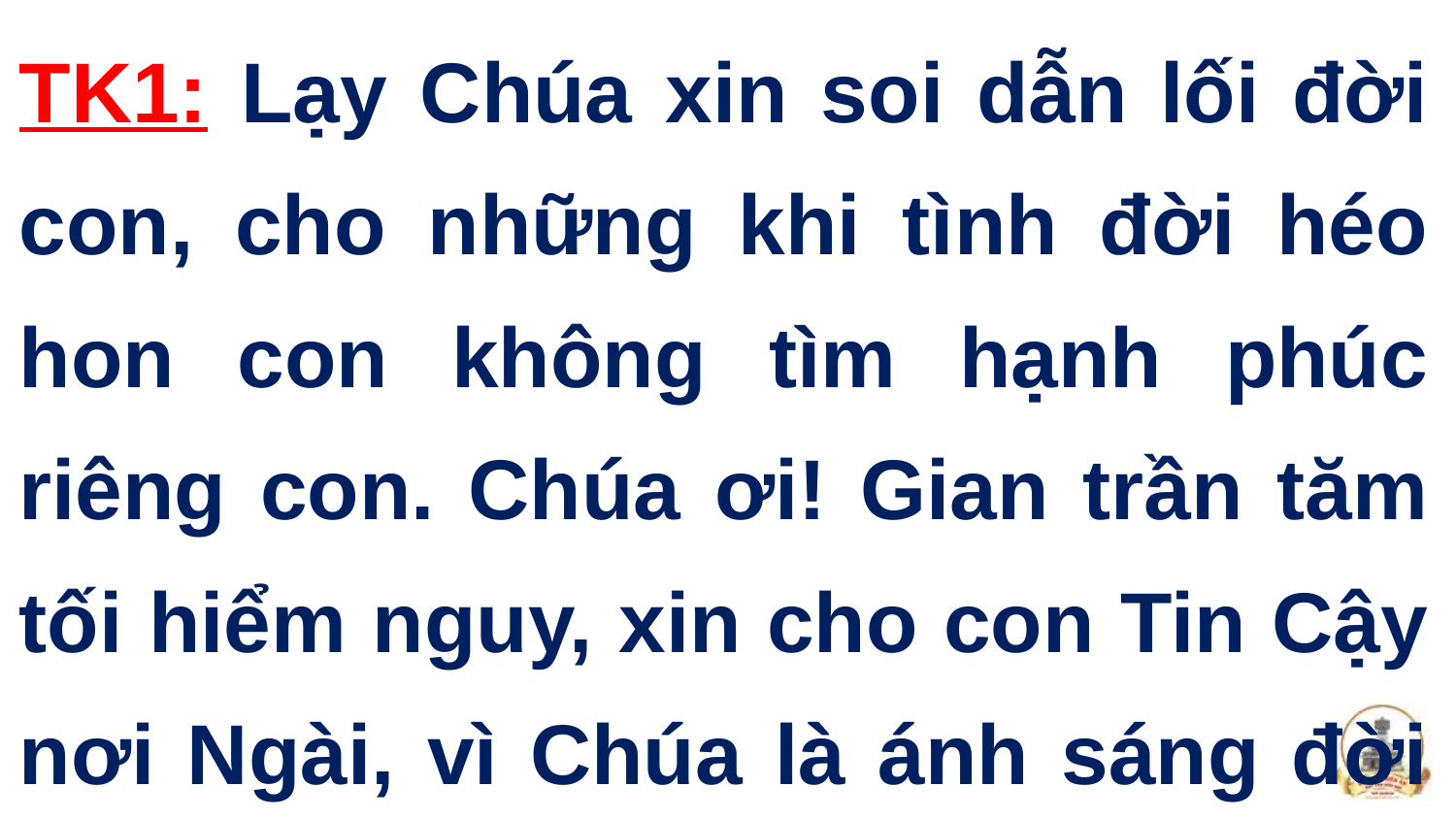

TK1: Lạy Chúa xin soi dẫn lối đời con, cho những khi tình đời héo hon con không tìm hạnh phúc riêng con. Chúa ơi! Gian trần tăm tối hiểm nguy, xin cho con Tin Cậy nơi Ngài, vì Chúa là ánh sáng đời con.